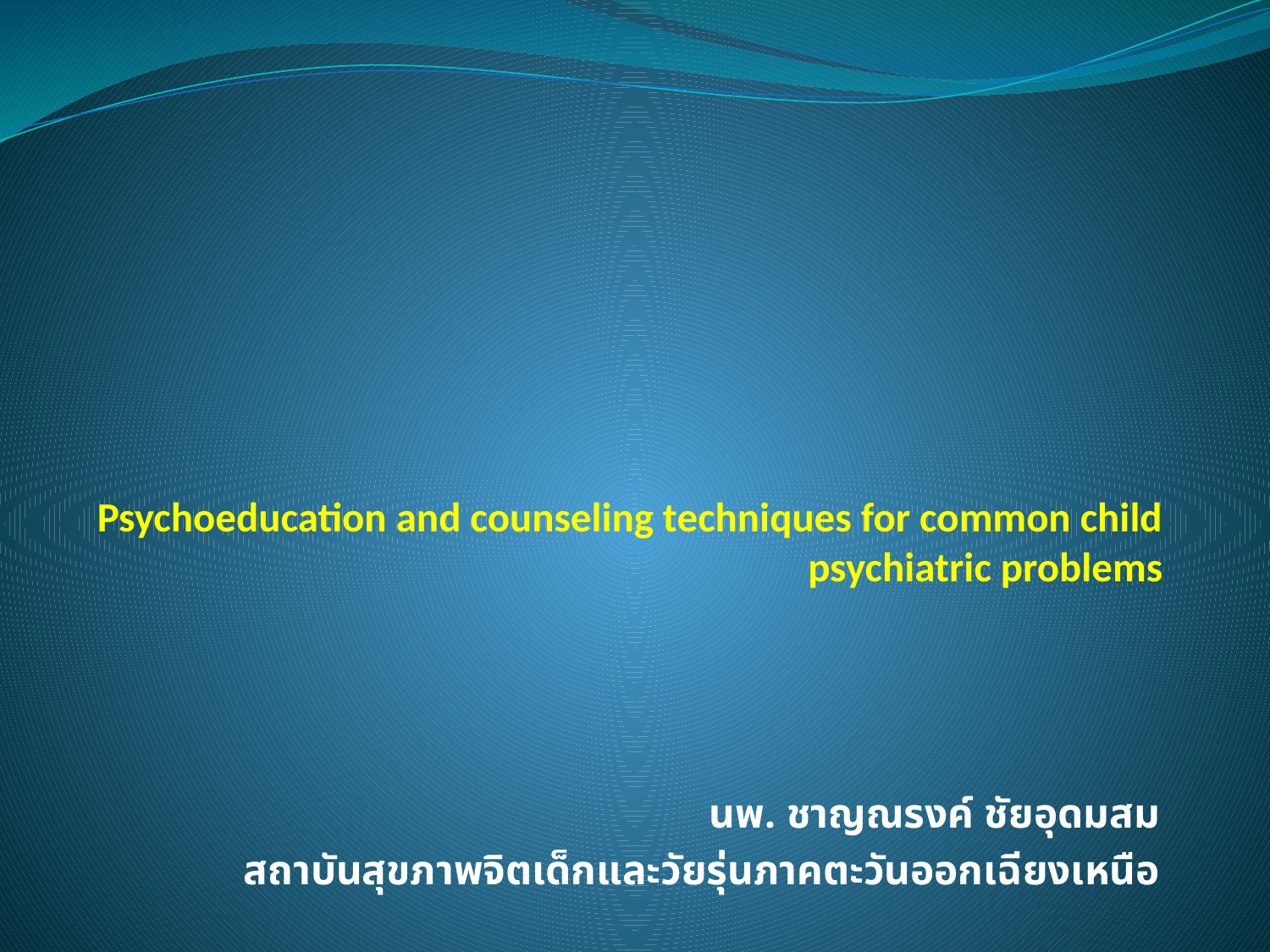

# Psychoeducation and counseling techniques for common child psychiatric problems

นพ. ชาญณรงค์ ชัยอุดมสม
สถาบันสุขภาพจิตเด็กและวัยรุ่นภาคตะวันออกเฉียงเหนือ